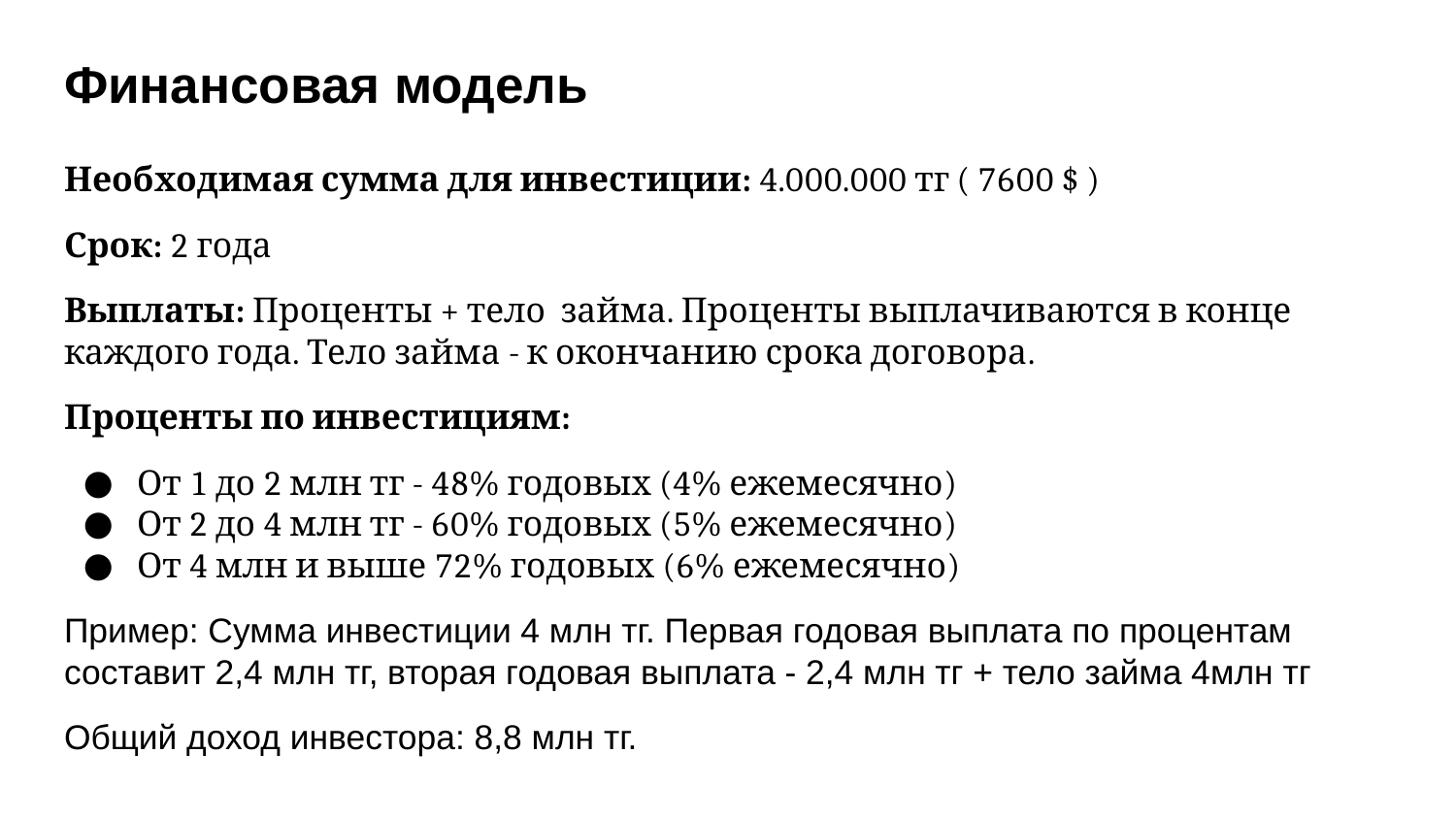

# Финансовая модель
Необходимая сумма для инвестиции: 4.000.000 тг ( 7600 $ )
Срок: 2 года
Выплаты: Проценты + тело  займа. Проценты выплачиваются в конце каждого года. Тело займа - к окончанию срока договора.
Проценты по инвестициям:
От 1 до 2 млн тг - 48% годовых (4% ежемесячно)
От 2 до 4 млн тг - 60% годовых (5% ежемесячно)
От 4 млн и выше 72% годовых (6% ежемесячно)
Пример: Сумма инвестиции 4 млн тг. Первая годовая выплата по процентам составит 2,4 млн тг, вторая годовая выплата - 2,4 млн тг + тело займа 4млн тг
Общий доход инвестора: 8,8 млн тг.